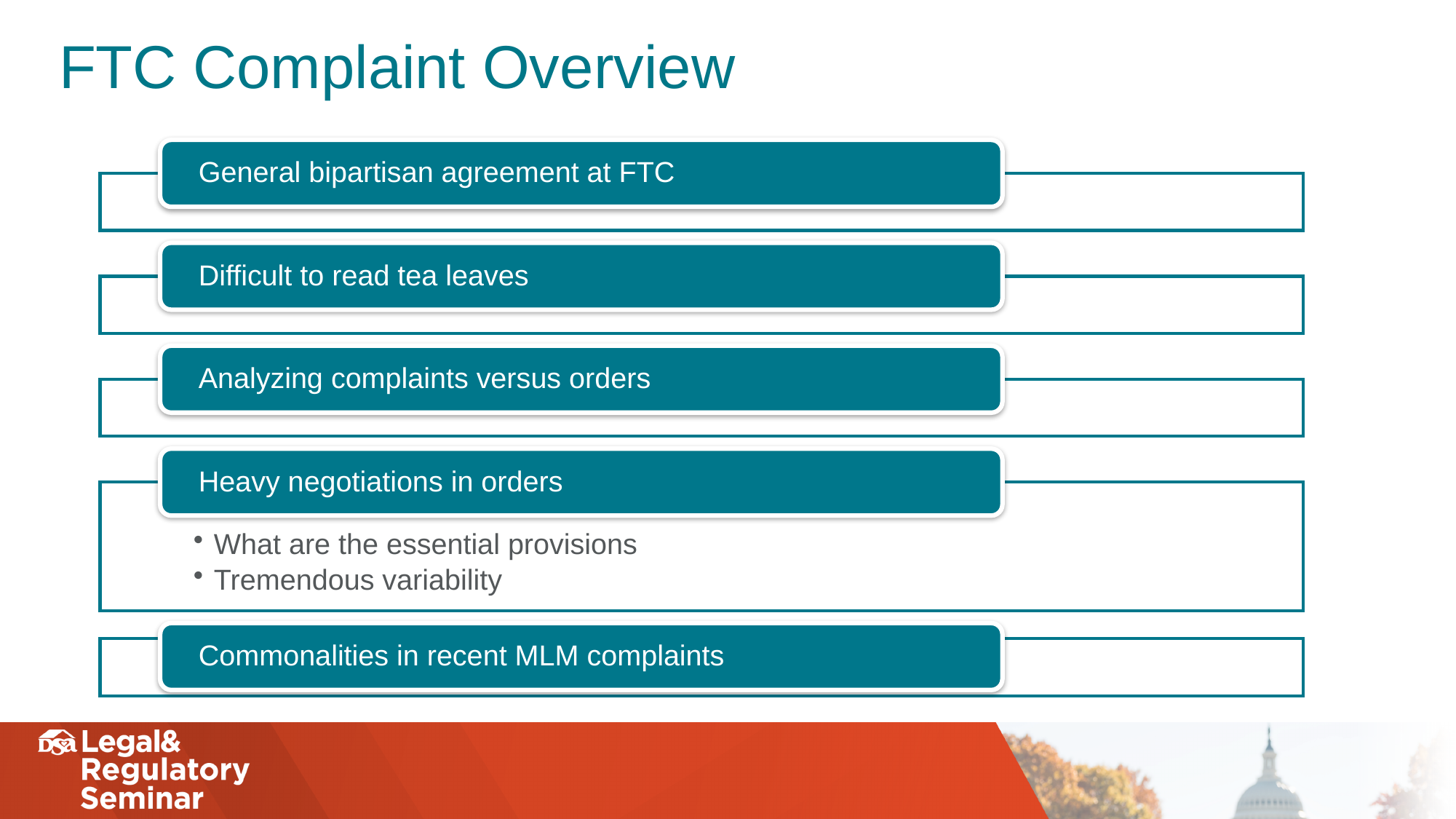

# FTC Complaint Overview
General bipartisan agreement at FTC
Difficult to read tea leaves
Analyzing complaints versus orders
What are the essential provisions
Tremendous variability
Heavy negotiations in orders
Commonalities in recent MLM complaints